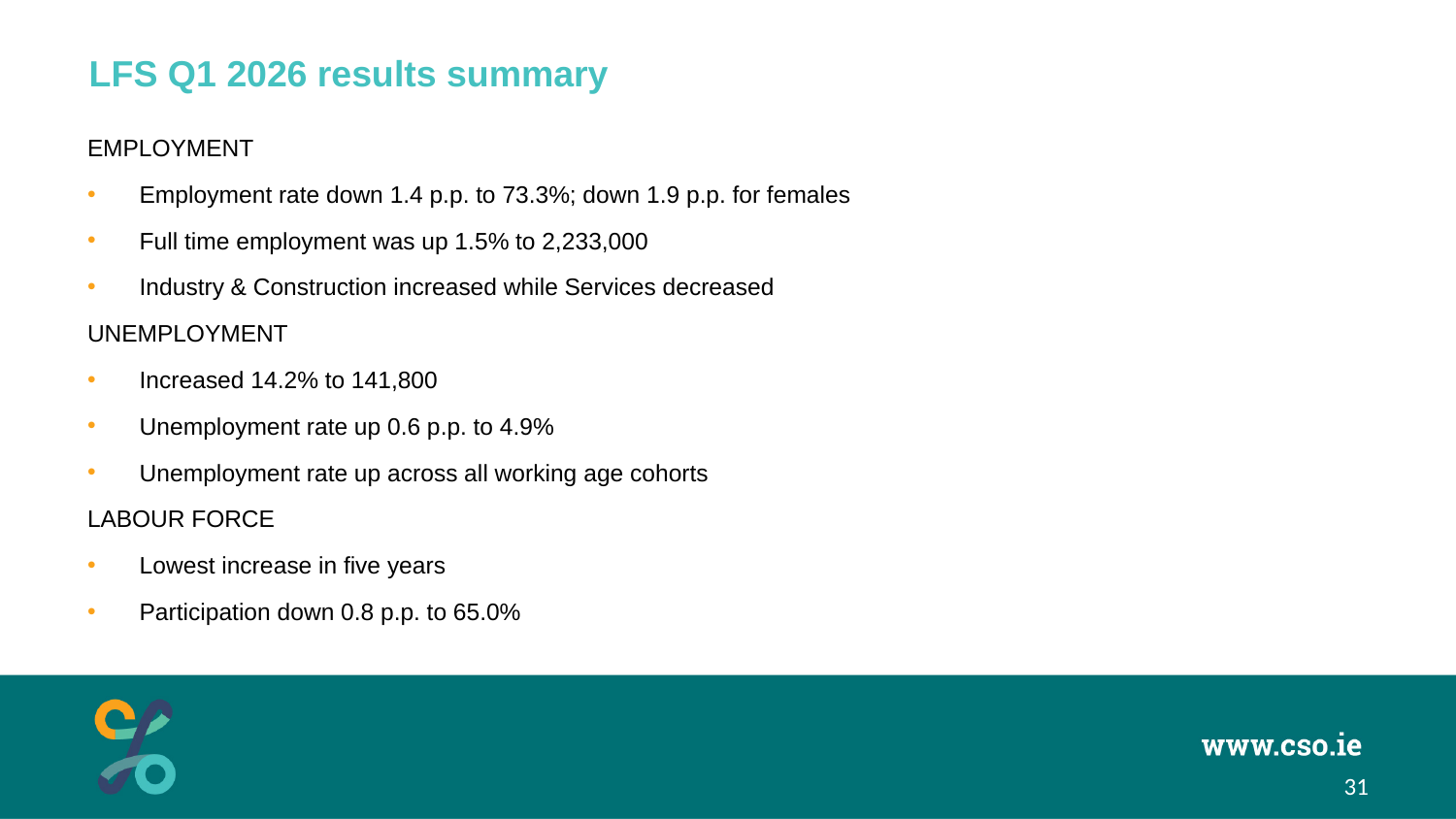

# LFS Q1 2026 results summary
EMPLOYMENT
Employment rate down 1.4 p.p. to 73.3%; down 1.9 p.p. for females
Full time employment was up 1.5% to 2,233,000
Industry & Construction increased while Services decreased
UNEMPLOYMENT
Increased 14.2% to 141,800
Unemployment rate up 0.6 p.p. to 4.9%
Unemployment rate up across all working age cohorts
LABOUR FORCE
Lowest increase in five years
Participation down 0.8 p.p. to 65.0%
31